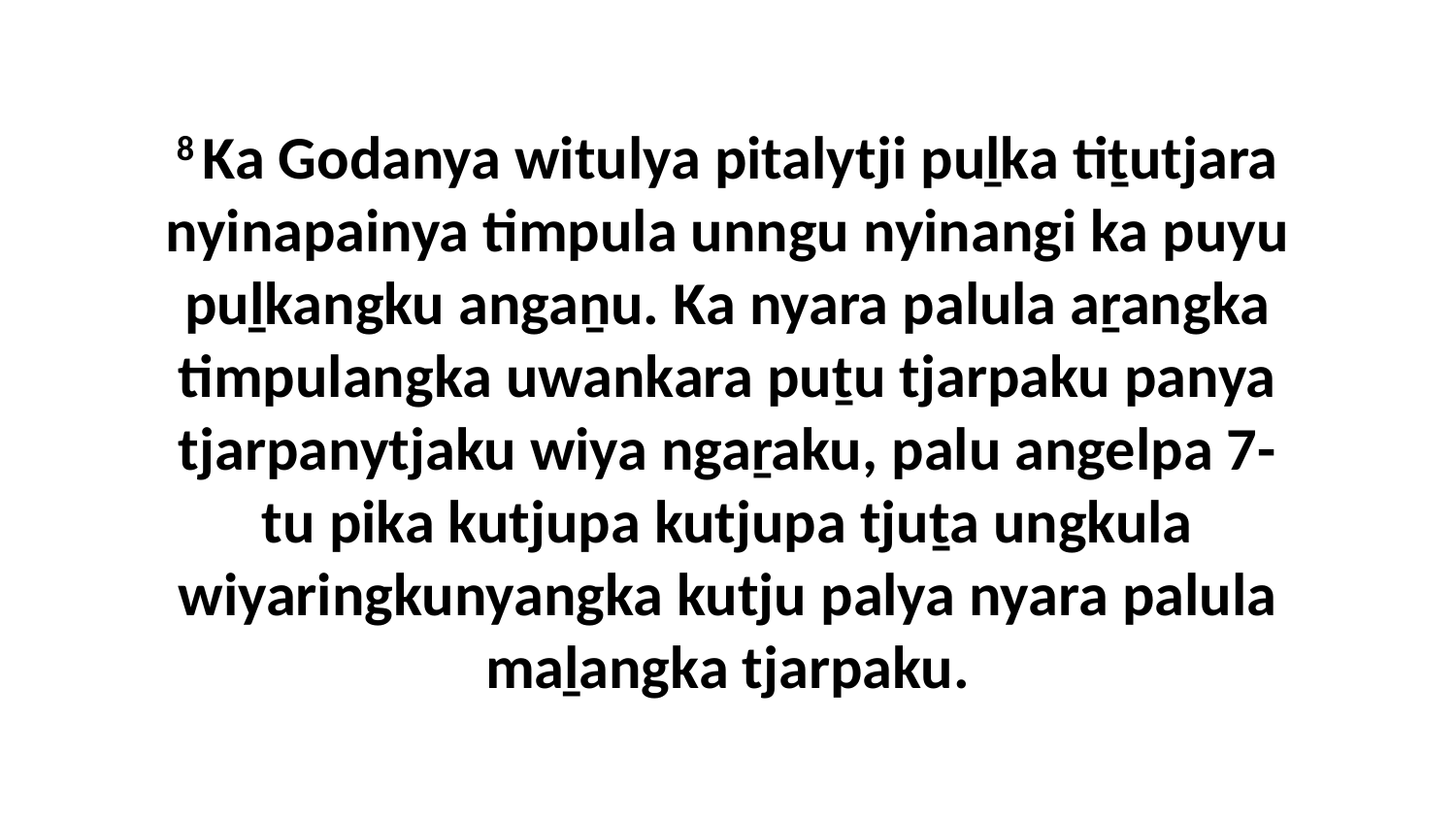

8 Ka Godanya witulya pitalytji puḻka tiṯutjara nyinapainya timpula unngu nyinangi ka puyu puḻkangku angaṉu. Ka nyara palula aṟangka timpulangka uwankara puṯu tjarpaku panya tjarpanytjaku wiya ngaṟaku, palu angelpa 7-tu pika kutjupa kutjupa tjuṯa ungkula wiyaringkunyangka kutju palya nyara palula maḻangka tjarpaku.